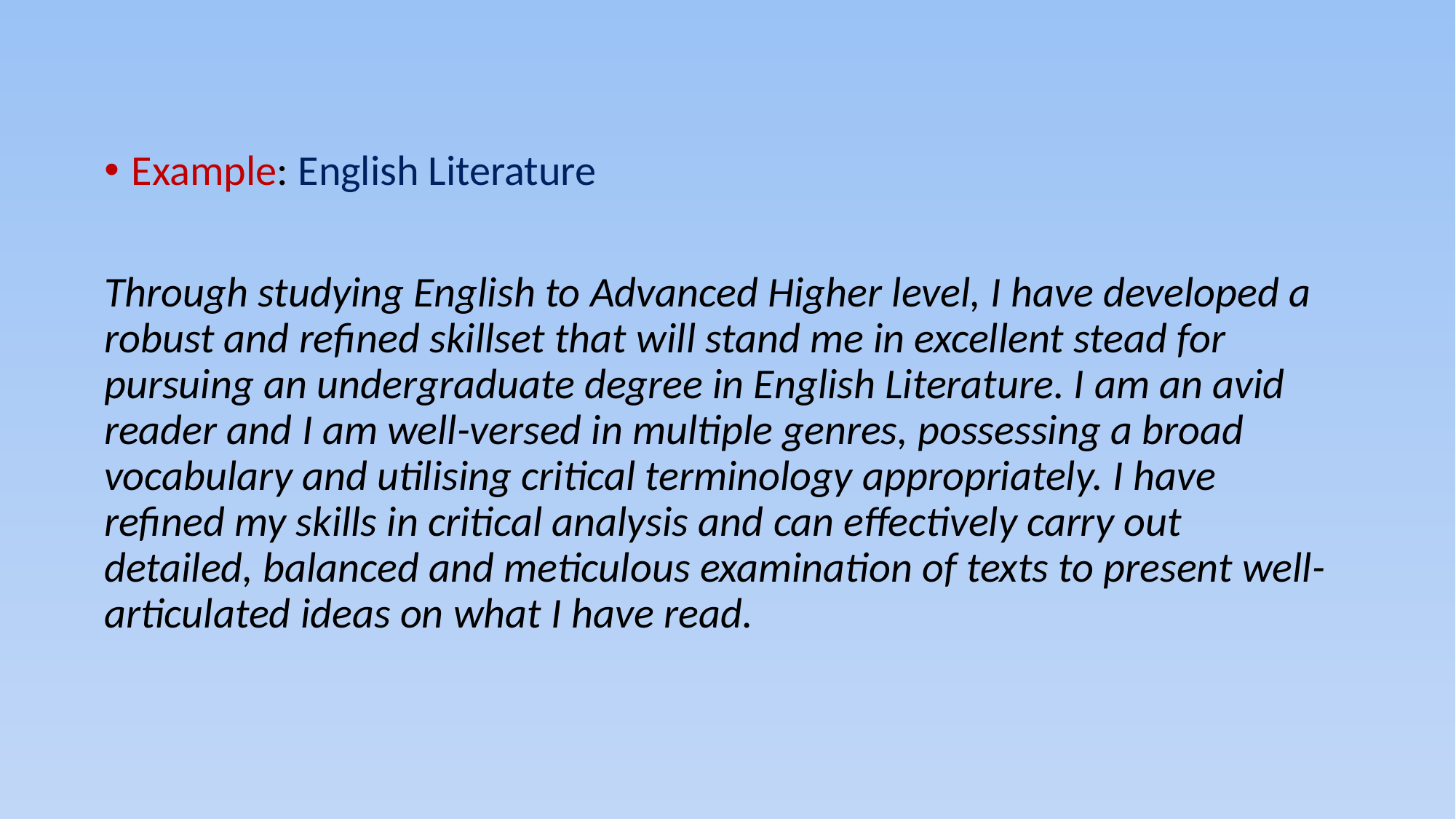

Example: English Literature

Through studying English to Advanced Higher level, I have developed a robust and refined skillset that will stand me in excellent stead for pursuing an undergraduate degree in English Literature. I am an avid reader and I am well-versed in multiple genres, possessing a broad vocabulary and utilising critical terminology appropriately. I have refined my skills in critical analysis and can effectively carry out detailed, balanced and meticulous examination of texts to present well-articulated ideas on what I have read.